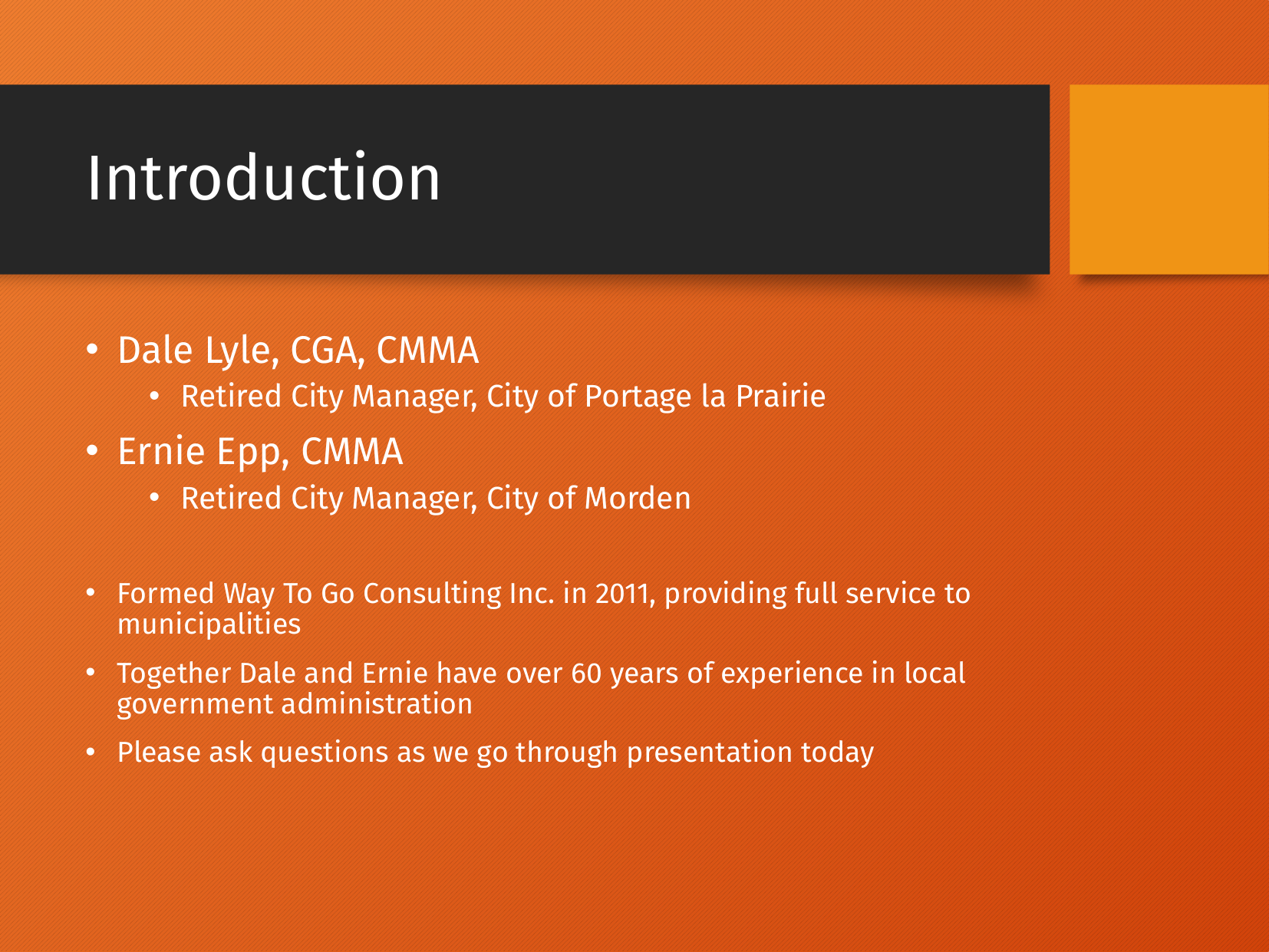

# Introduction
Dale Lyle, CGA, CMMA
Retired City Manager, City of Portage la Prairie
Ernie Epp, CMMA
Retired City Manager, City of Morden

Formed Way To Go Consulting Inc. in 2011, providing full service to municipalities
Together Dale and Ernie have over 60 years of experience in local government administration
Please ask questions as we go through presentation today